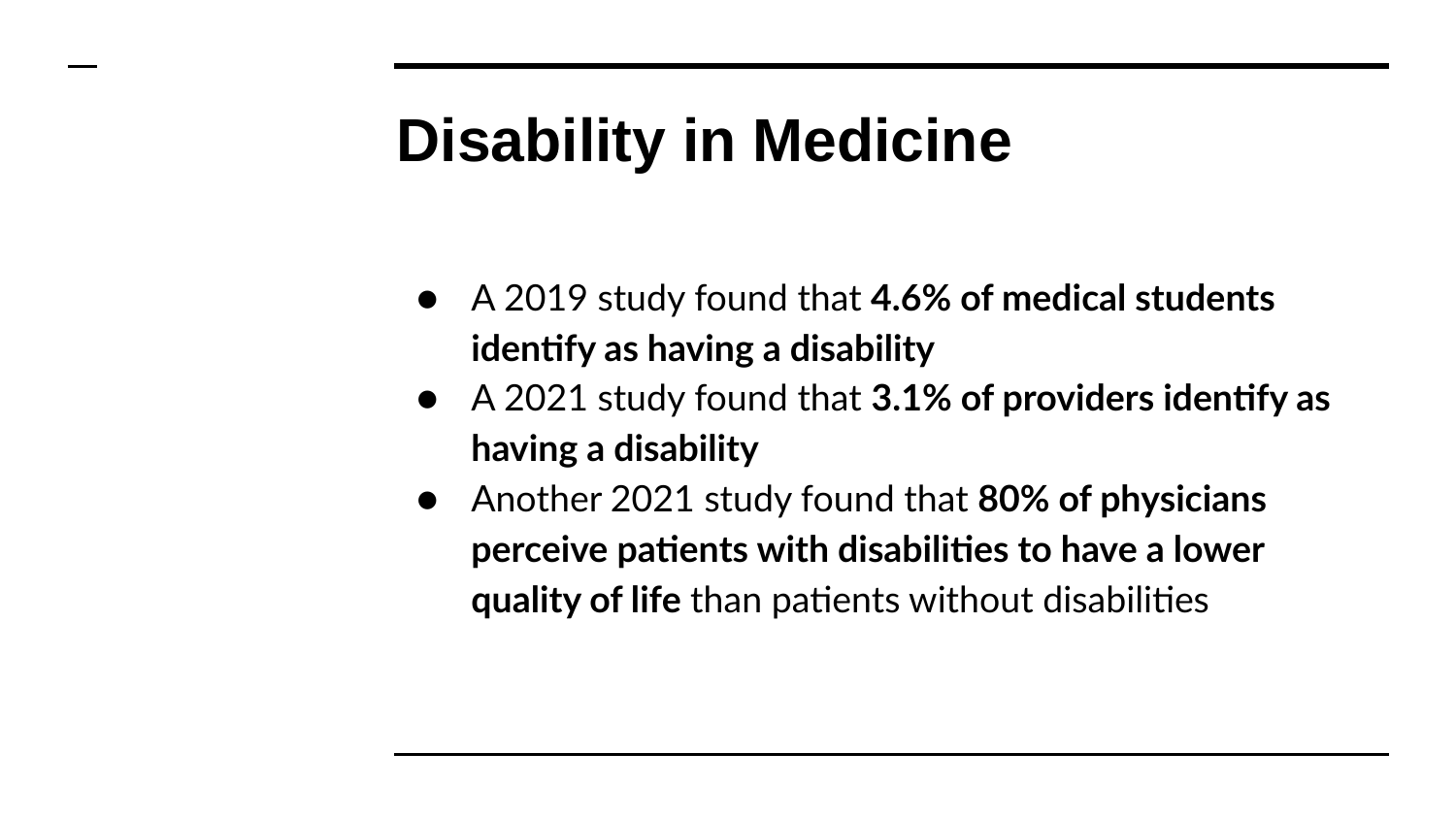

# Disability in Medicine
A 2019 study found that 4.6% of medical students identify as having a disability
A 2021 study found that 3.1% of providers identify as having a disability
Another 2021 study found that 80% of physicians perceive patients with disabilities to have a lower quality of life than patients without disabilities